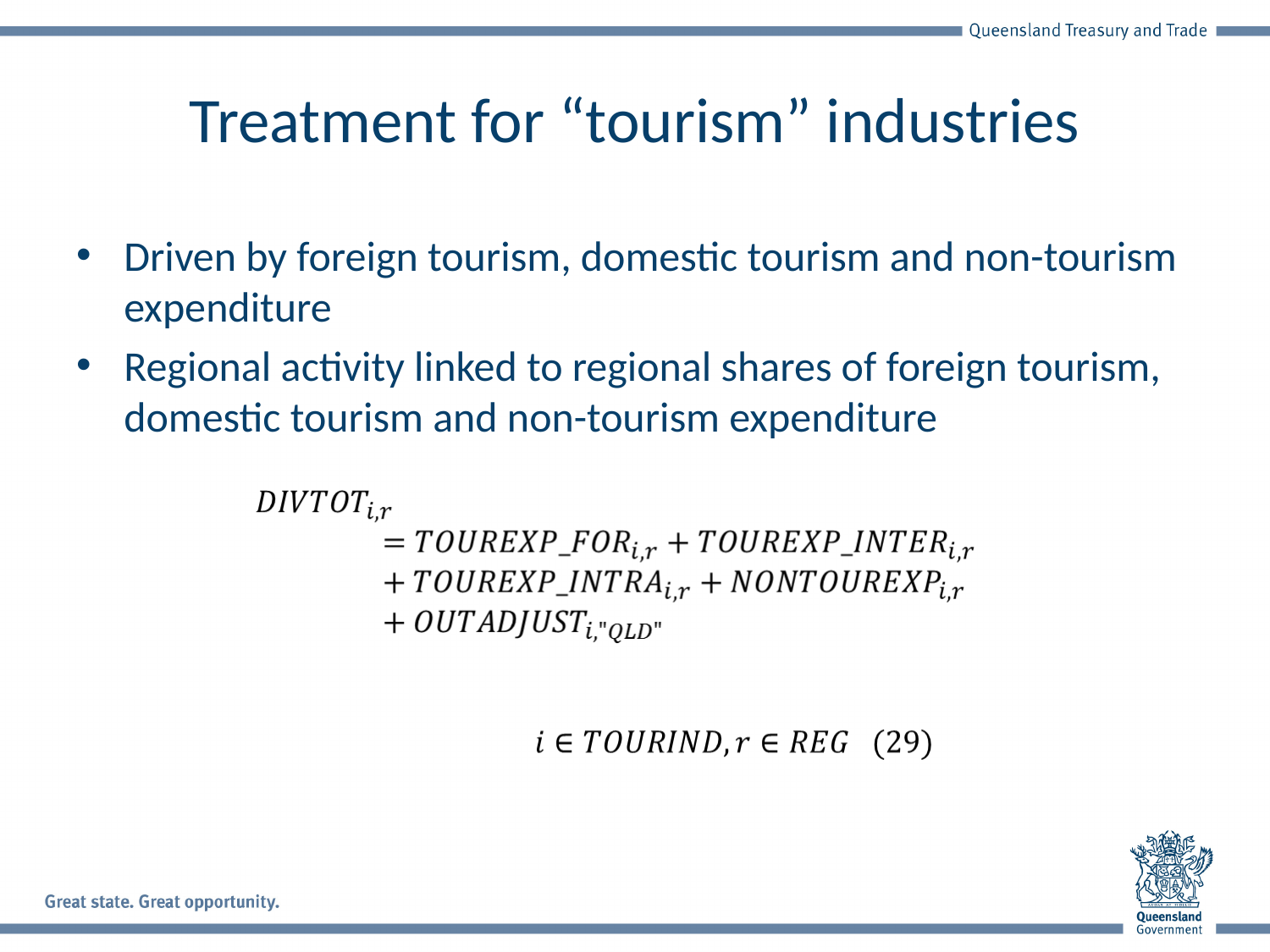

# Treatment for “tourism” industries
Driven by foreign tourism, domestic tourism and non-tourism expenditure
Regional activity linked to regional shares of foreign tourism, domestic tourism and non-tourism expenditure